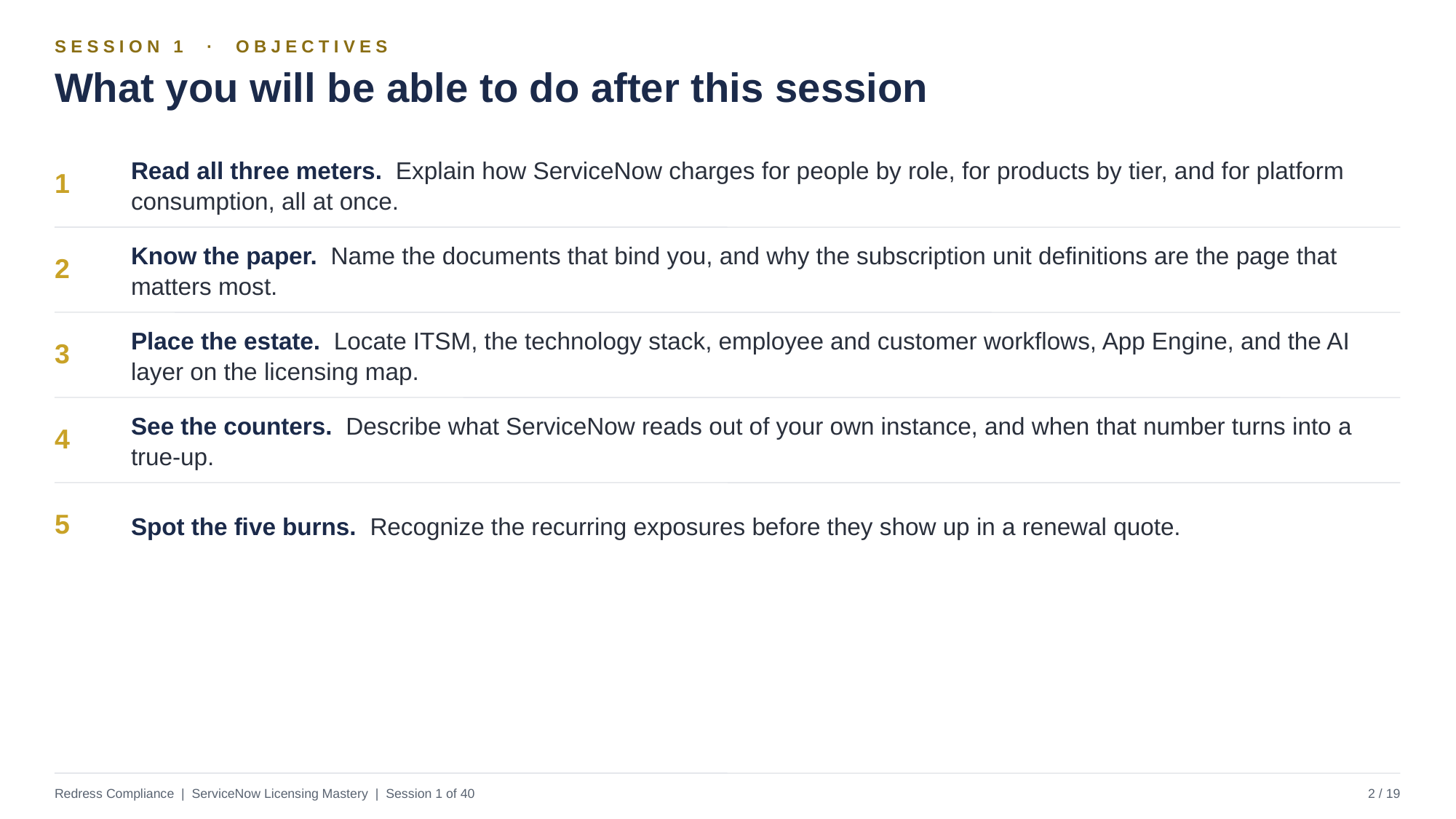

SESSION 1  ·  OBJECTIVES
What you will be able to do after this session
Read all three meters.  Explain how ServiceNow charges for people by role, for products by tier, and for platform consumption, all at once.
1

Know the paper.  Name the documents that bind you, and why the subscription unit definitions are the page that matters most.
2

Place the estate.  Locate ITSM, the technology stack, employee and customer workflows, App Engine, and the AI layer on the licensing map.
3

See the counters.  Describe what ServiceNow reads out of your own instance, and when that number turns into a true-up.
4

Spot the five burns.  Recognize the recurring exposures before they show up in a renewal quote.
5

Redress Compliance  |  ServiceNow Licensing Mastery  |  Session 1 of 40
2 / 19